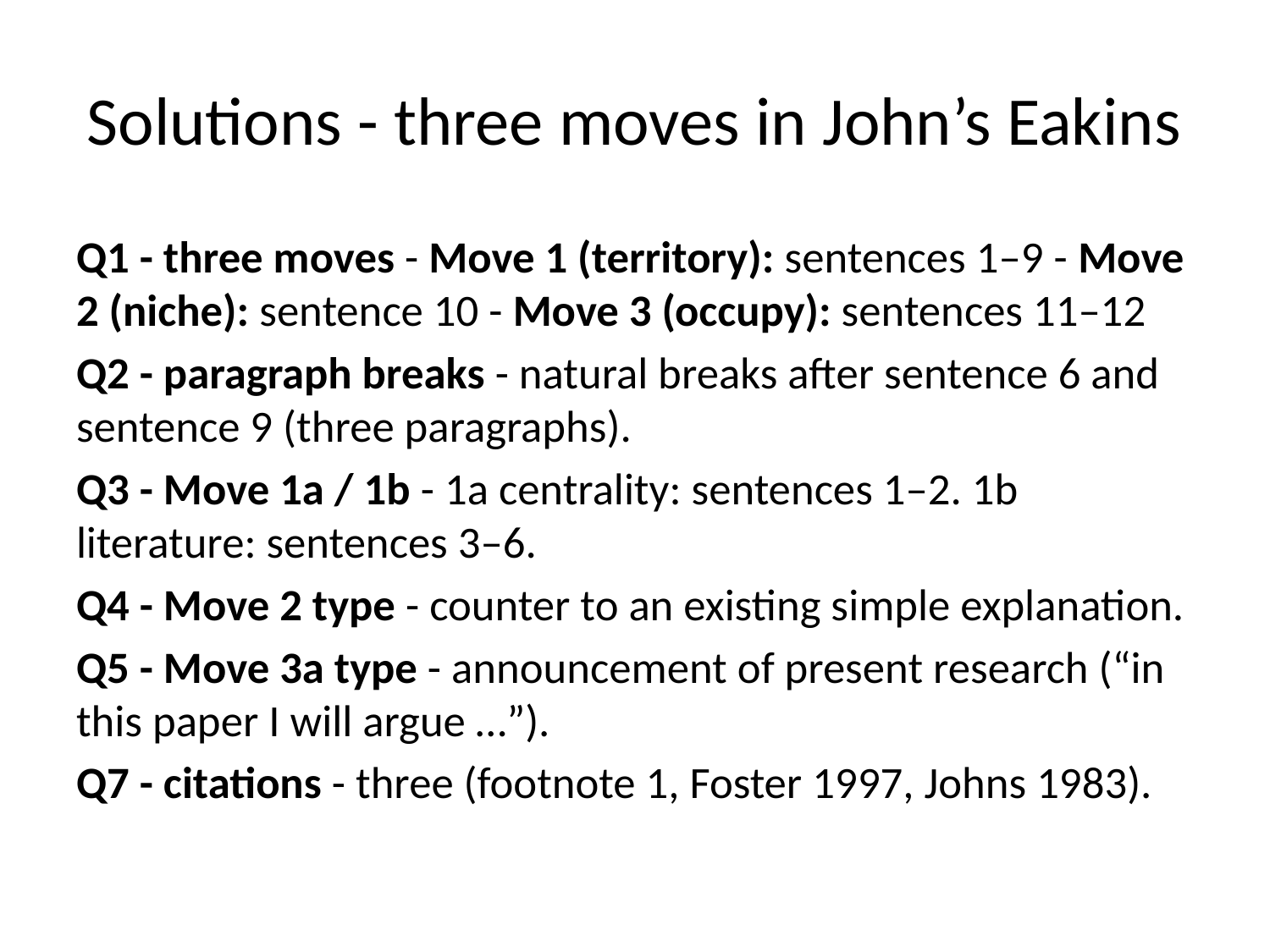

# Solutions - three moves in John’s Eakins
Q1 - three moves - Move 1 (territory): sentences 1–9 - Move 2 (niche): sentence 10 - Move 3 (occupy): sentences 11–12
Q2 - paragraph breaks - natural breaks after sentence 6 and sentence 9 (three paragraphs).
Q3 - Move 1a / 1b - 1a centrality: sentences 1–2. 1b literature: sentences 3–6.
Q4 - Move 2 type - counter to an existing simple explanation.
Q5 - Move 3a type - announcement of present research (“in this paper I will argue …”).
Q7 - citations - three (footnote 1, Foster 1997, Johns 1983).